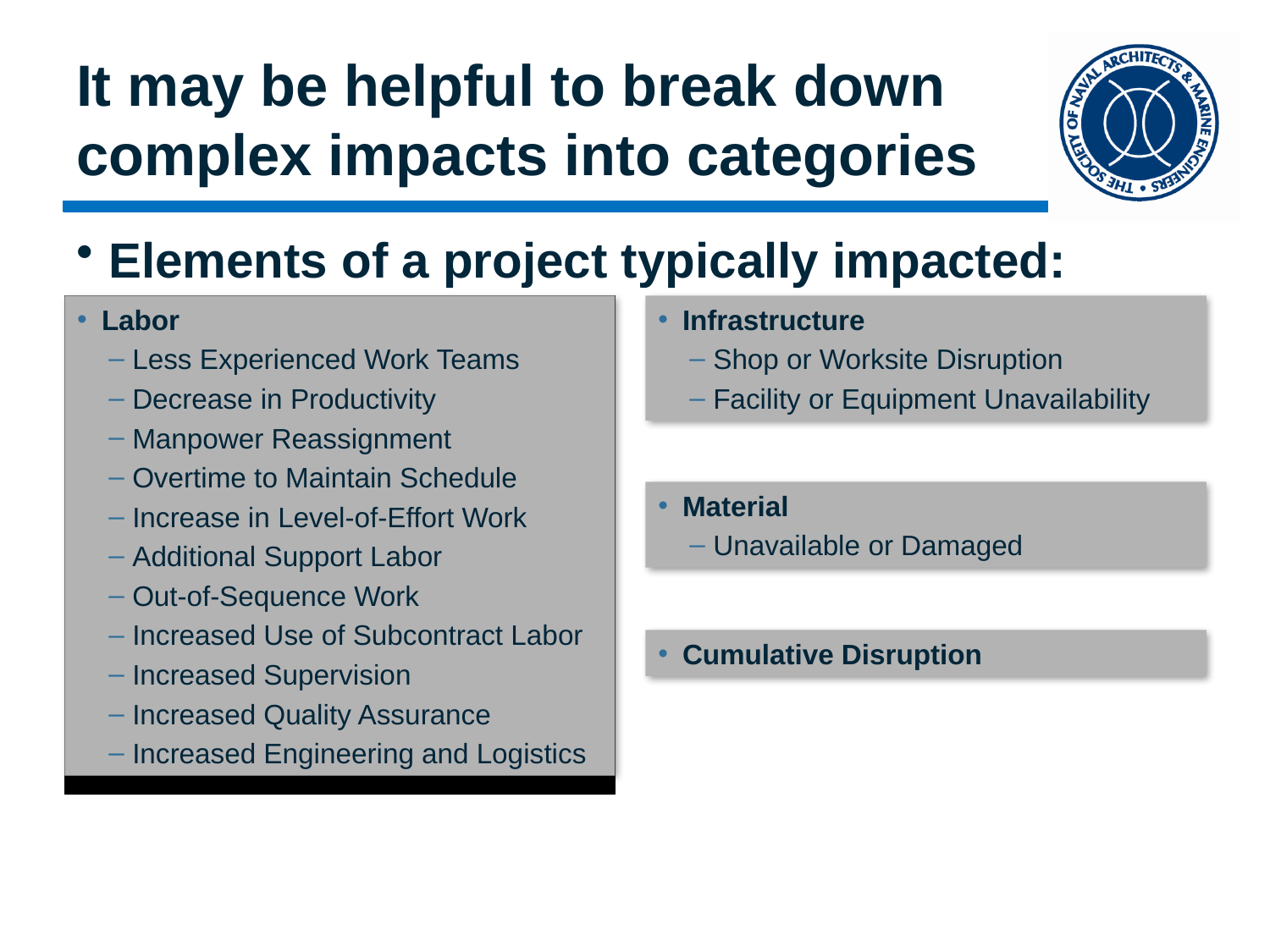

# It may be helpful to break down complex impacts into categories
Elements of a project typically impacted:

Labor
Less Experienced Work Teams
Decrease in Productivity
Manpower Reassignment
Overtime to Maintain Schedule
Increase in Level-of-Effort Work
Additional Support Labor
Out-of-Sequence Work
Increased Use of Subcontract Labor
Increased Supervision
Increased Quality Assurance
Increased Engineering and Logistics
Infrastructure
Shop or Worksite Disruption
Facility or Equipment Unavailability
Material
Unavailable or Damaged
Cumulative Disruption